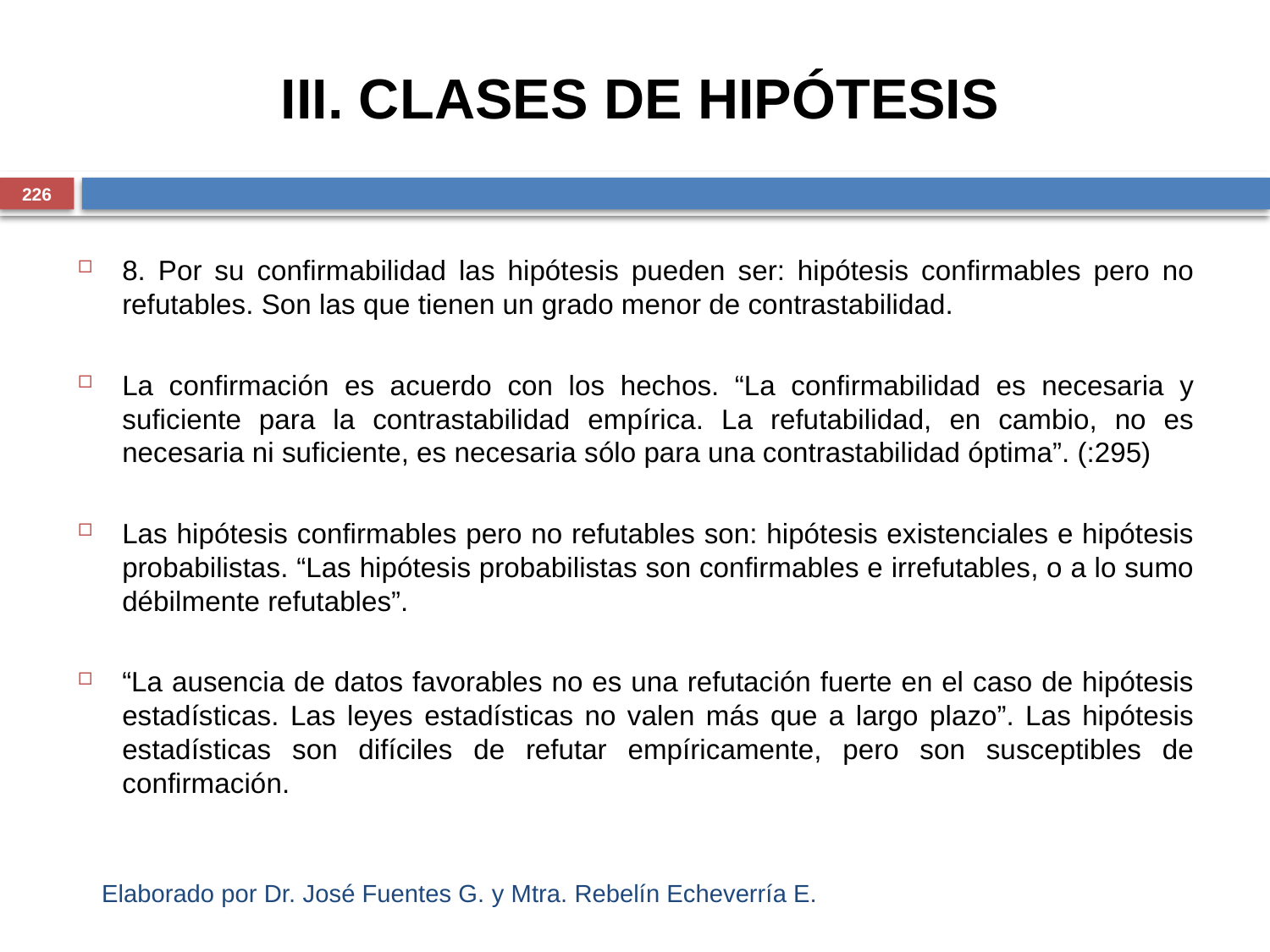

III. CLASES DE HIPÓTESIS
226
8. Por su confirmabilidad las hipótesis pueden ser: hipótesis confirmables pero no refutables. Son las que tienen un grado menor de contrastabilidad.

La confirmación es acuerdo con los hechos. “La confirmabilidad es necesaria y suficiente para la contrastabilidad empírica. La refutabilidad, en cambio, no es necesaria ni suficiente, es necesaria sólo para una contrastabilidad óptima”. (:295)

Las hipótesis confirmables pero no refutables son: hipótesis existenciales e hipótesis probabilistas. “Las hipótesis probabilistas son confirmables e irrefutables, o a lo sumo débilmente refutables”.

“La ausencia de datos favorables no es una refutación fuerte en el caso de hipótesis estadísticas. Las leyes estadísticas no valen más que a largo plazo”. Las hipótesis estadísticas son difíciles de refutar empíricamente, pero son susceptibles de confirmación.

Elaborado por Dr. José Fuentes G. y Mtra. Rebelín Echeverría E.